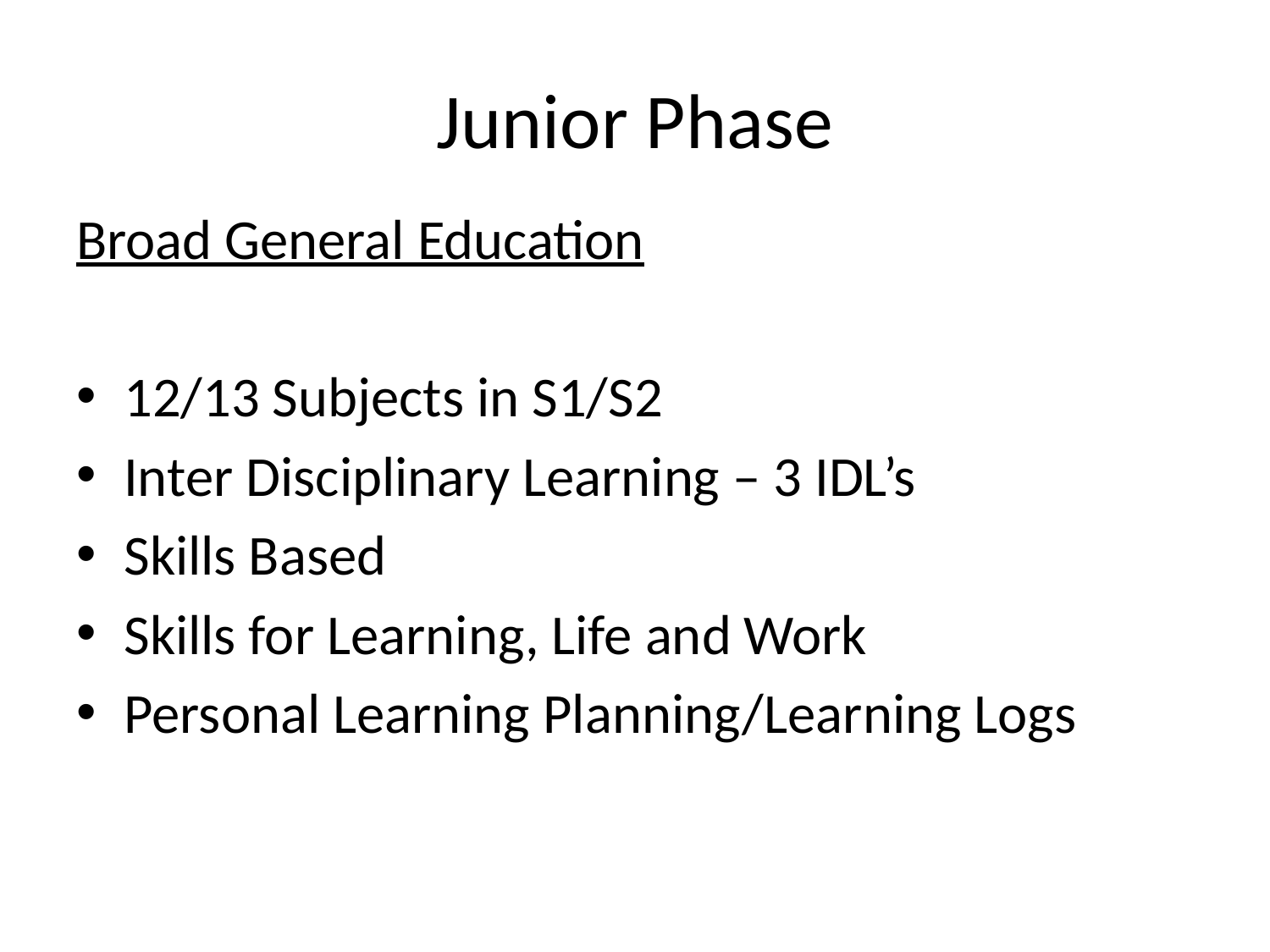

# Junior Phase
Broad General Education

12/13 Subjects in S1/S2
Inter Disciplinary Learning – 3 IDL’s
Skills Based
Skills for Learning, Life and Work
Personal Learning Planning/Learning Logs